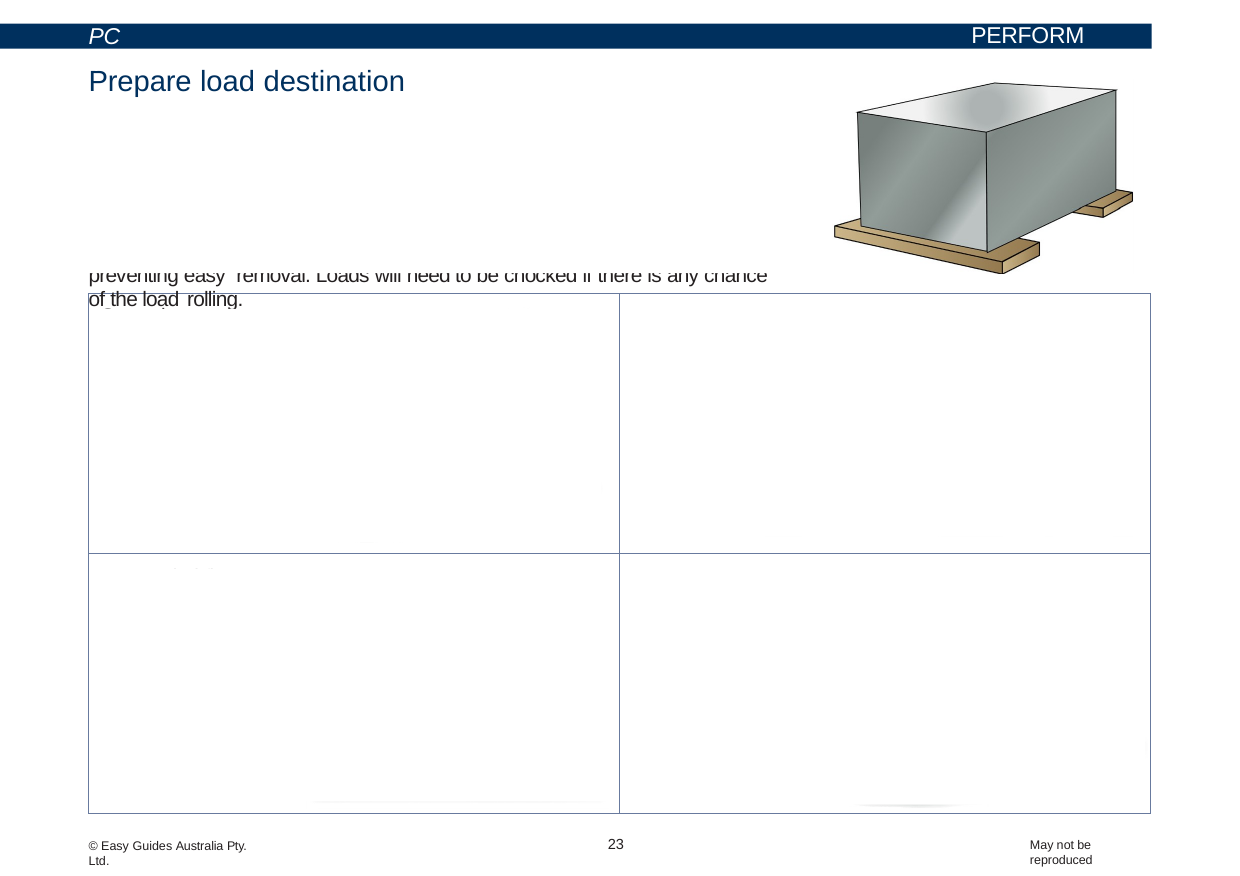

PERFORM TASK
PC 4.6
Prepare load destination
You may be moving a load to a spot on the ground, a loading platform, a suspended
floor or onto a vehicle.
Before you start to move a load you need to make sure the load destination
(the place where you are moving the load to) is ready for the load. The load may need  to be landed on supports if the slings can be crushed or jammed preventing easy  removal. Loads will need to be chocked if there is any chance of the load rolling.

v
| Ground | Loading dock |
| --- | --- |
| Suspended floor | Loading onto a vehicle |

v
v

v

v

23
May not be reproduced
© Easy Guides Australia Pty. Ltd.